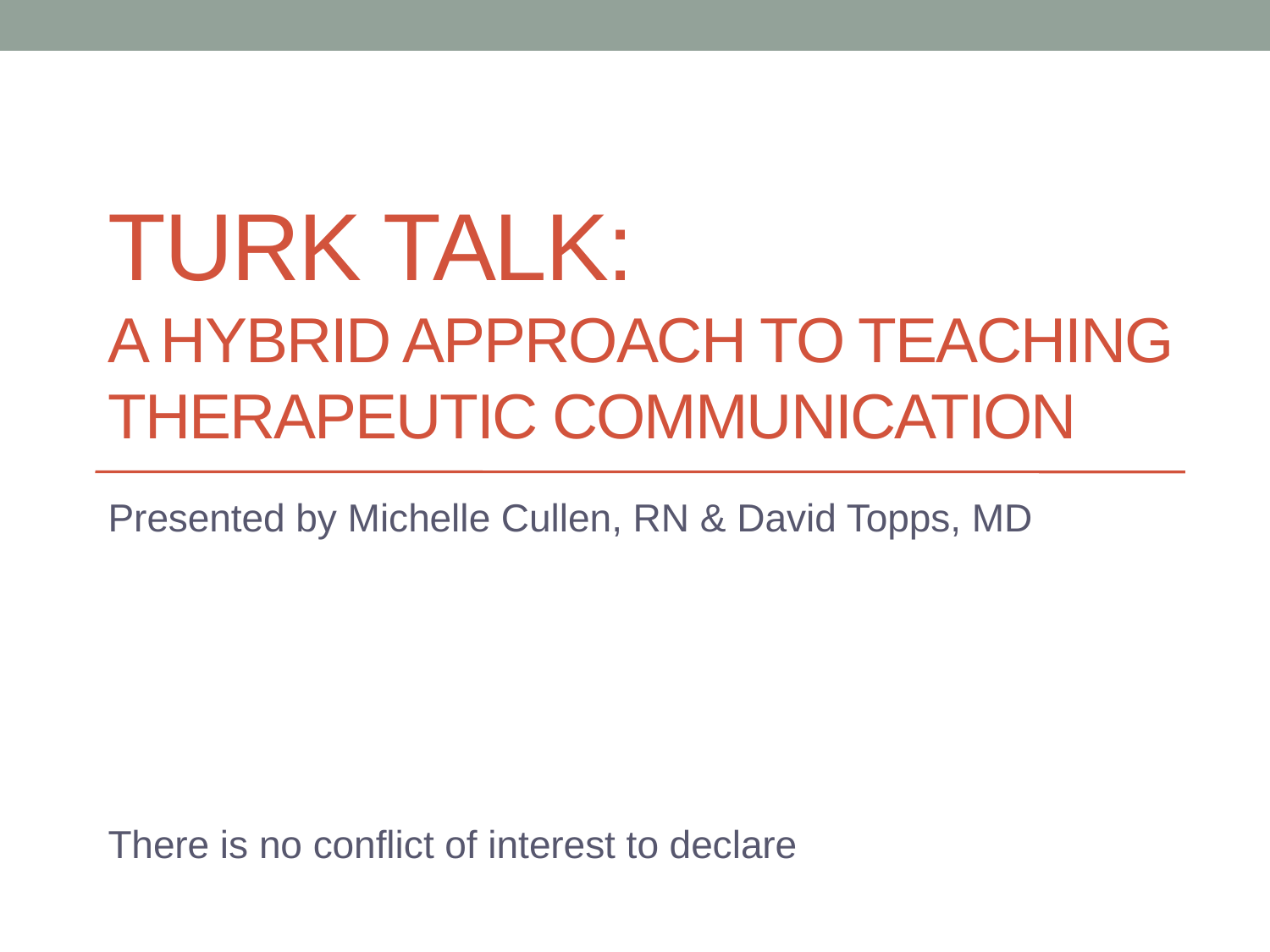

# Turk Talk: A Hybrid approach to teaching therapeutic communication
Presented by Michelle Cullen, RN & David Topps, MD

There is no conflict of interest to declare